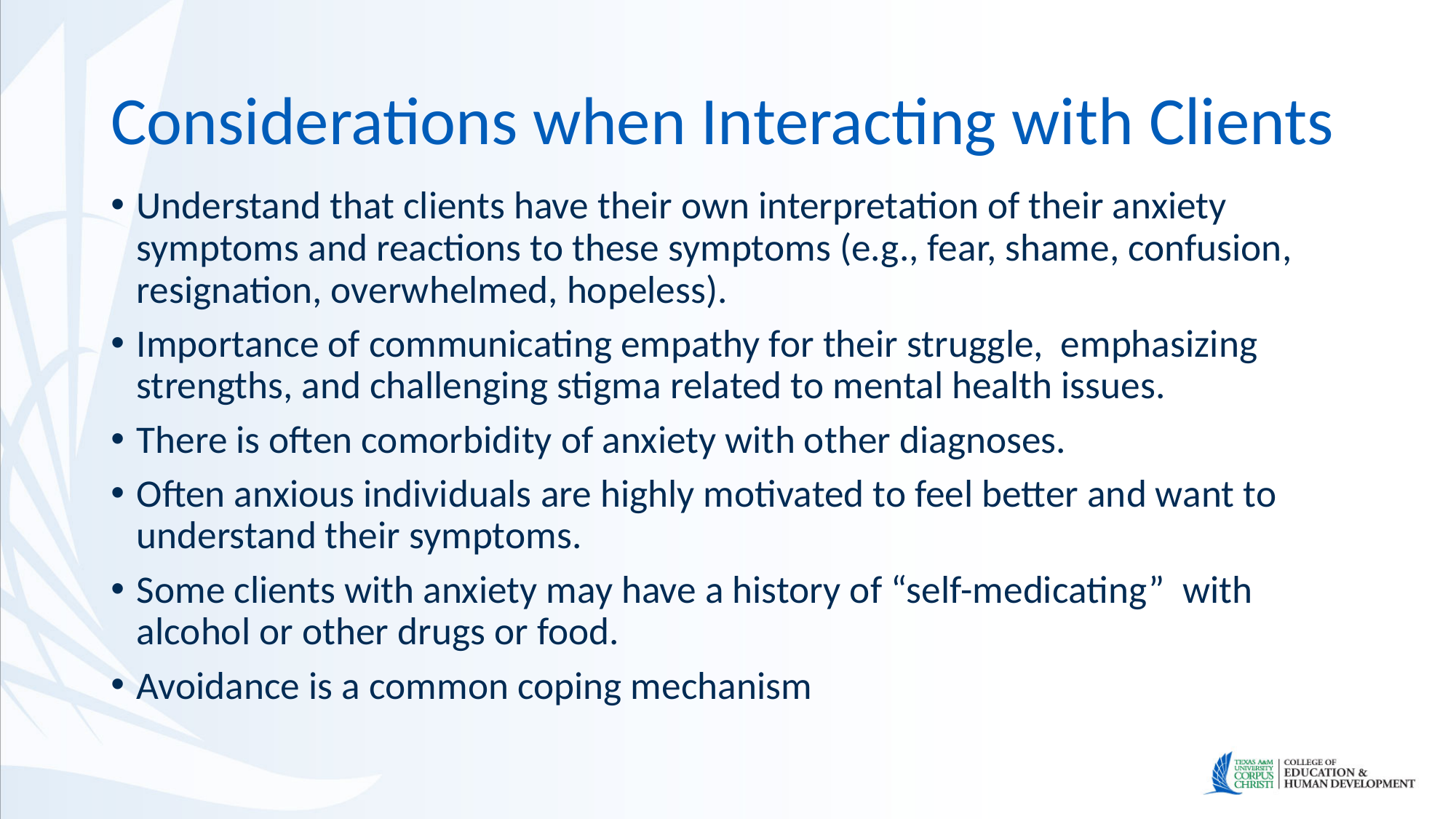

# Considerations when Interacting with Clients
Understand that clients have their own interpretation of their anxiety symptoms and reactions to these symptoms (e.g., fear, shame, confusion, resignation, overwhelmed, hopeless).
Importance of communicating empathy for their struggle,  emphasizing strengths, and challenging stigma related to mental health issues.
There is often comorbidity of anxiety with other diagnoses.
Often anxious individuals are highly motivated to feel better and want to understand their symptoms.
Some clients with anxiety may have a history of “self-medicating”  with alcohol or other drugs or food.
Avoidance is a common coping mechanism